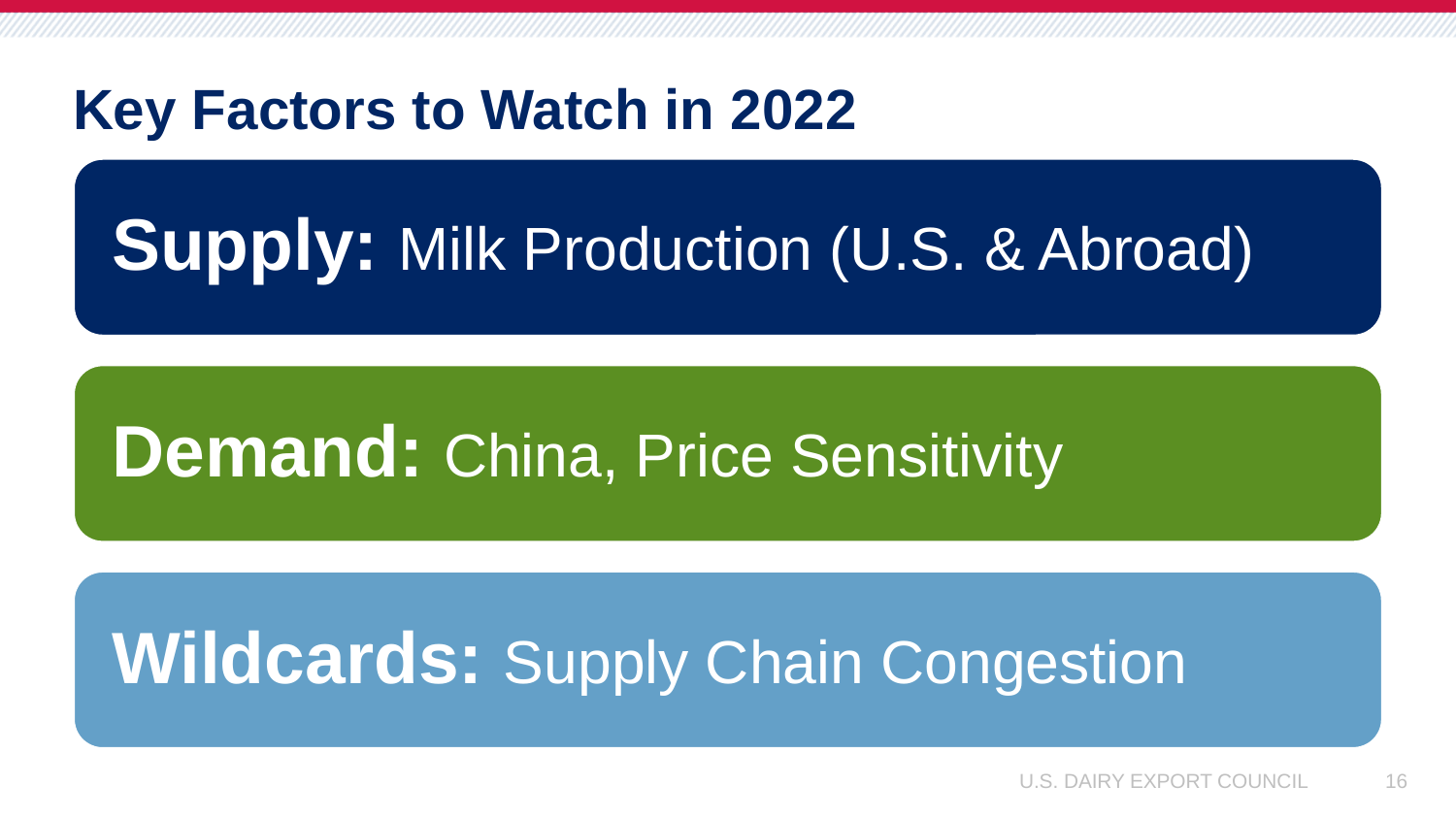

# Key Factors to Watch in 2022
Supply: Milk Production (U.S. & Abroad)
Demand: China, Price Sensitivity
Wildcards: Supply Chain Congestion